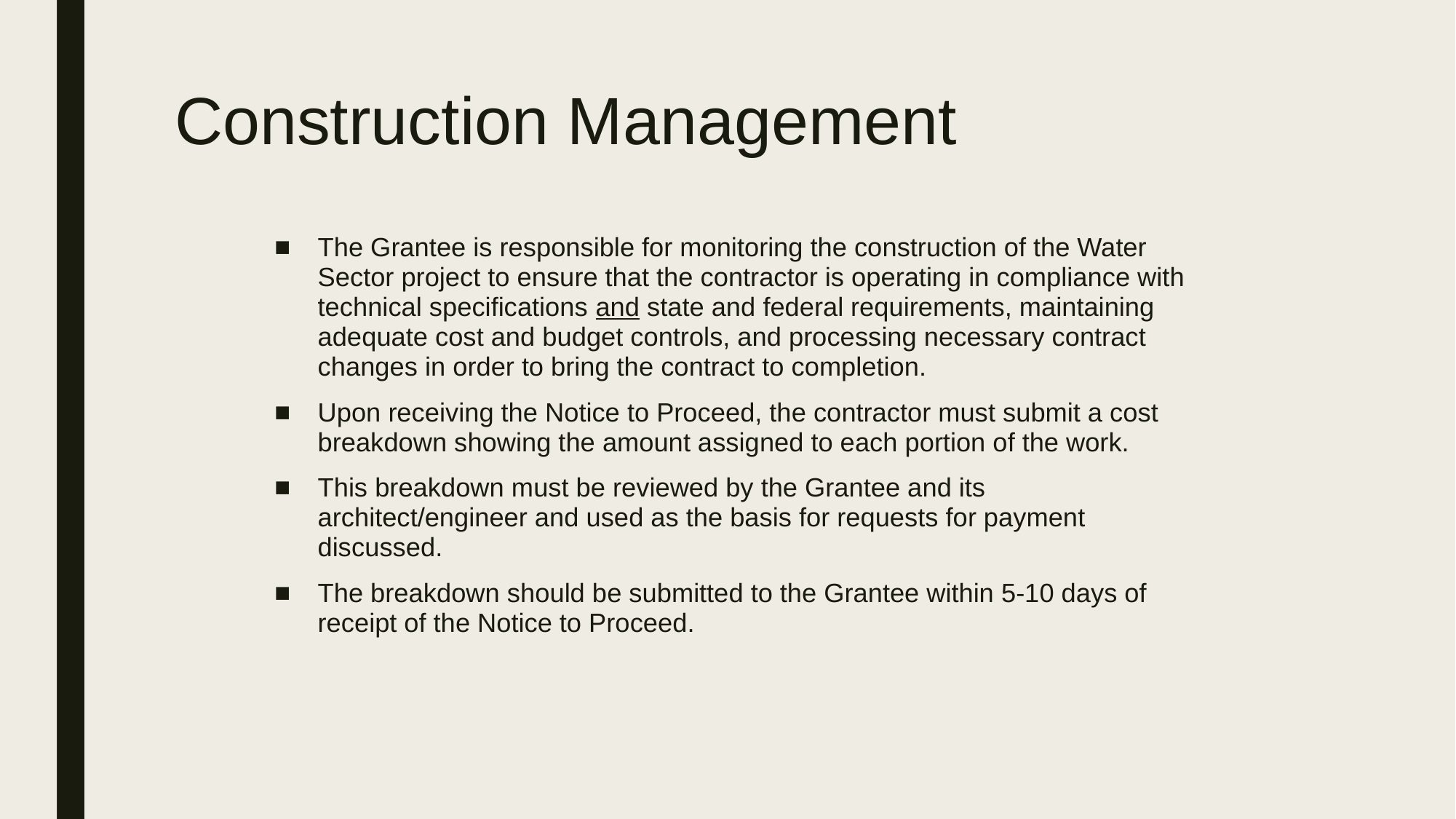

# Construction Management
The Grantee is responsible for monitoring the construction of the Water Sector project to ensure that the contractor is operating in compliance with technical specifications and state and federal requirements, maintaining adequate cost and budget controls, and processing necessary contract changes in order to bring the contract to completion.
Upon receiving the Notice to Proceed, the contractor must submit a cost breakdown showing the amount assigned to each portion of the work.
This breakdown must be reviewed by the Grantee and its architect/engineer and used as the basis for requests for payment discussed.
The breakdown should be submitted to the Grantee within 5‐10 days of receipt of the Notice to Proceed.